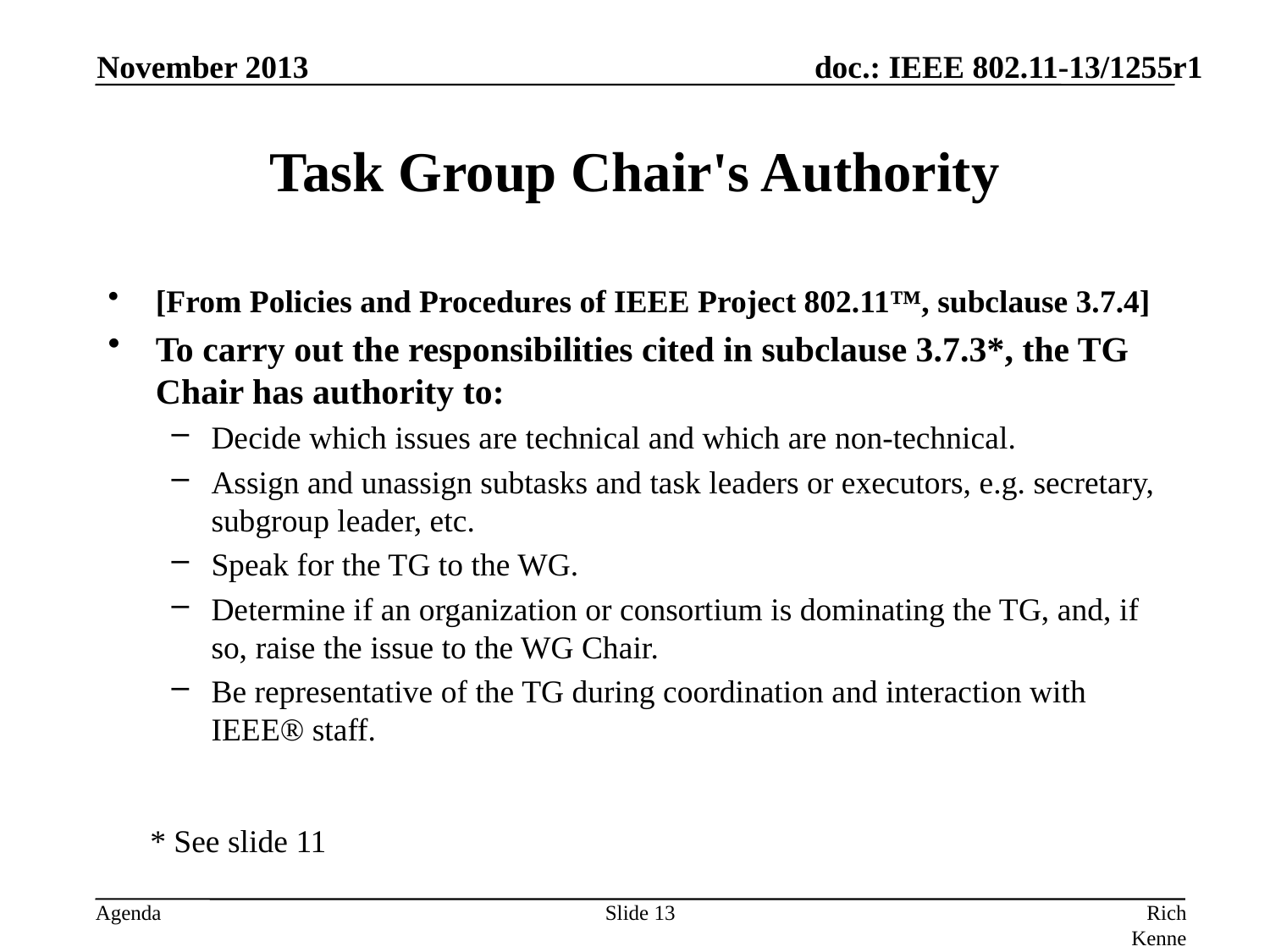

November 2013
# Task Group Chair's Authority
[From Policies and Procedures of IEEE Project 802.11™, subclause 3.7.4]
To carry out the responsibilities cited in subclause 3.7.3*, the TG Chair has authority to:
Decide which issues are technical and which are non-technical.
Assign and unassign subtasks and task leaders or executors, e.g. secretary, subgroup leader, etc.
Speak for the TG to the WG.
Determine if an organization or consortium is dominating the TG, and, if so, raise the issue to the WG Chair.
Be representative of the TG during coordination and interaction with IEEE® staff.
* See slide 11
Slide 13
Rich Kennedy, self